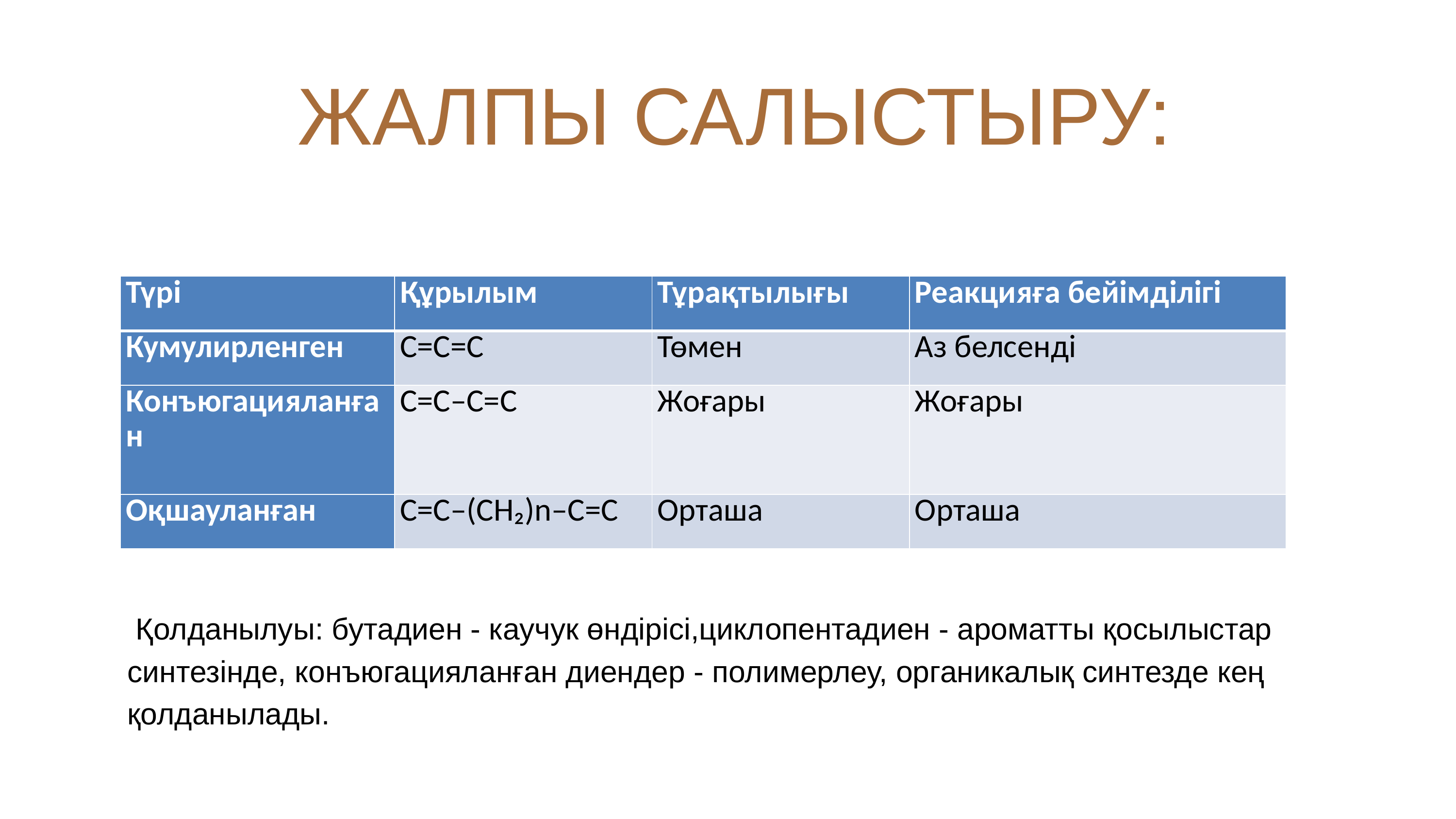

ЖАЛПЫ САЛЫСТЫРУ:
| Түрі | Құрылым | Тұрақтылығы | Реакцияға бейімділігі |
| --- | --- | --- | --- |
| Кумулирленген | C=C=C | Төмен | Аз белсенді |
| Конъюгацияланған | C=C–C=C | Жоғары | Жоғары |
| Оқшауланған | C=C–(CH₂)n–C=C | Орташа | Орташа |
 Қолданылуы: бутадиен - каучук өндірісі,циклопентадиен - ароматты қосылыстар синтезінде, конъюгацияланған диендер - полимерлеу, органикалық синтезде кең қолданылады.